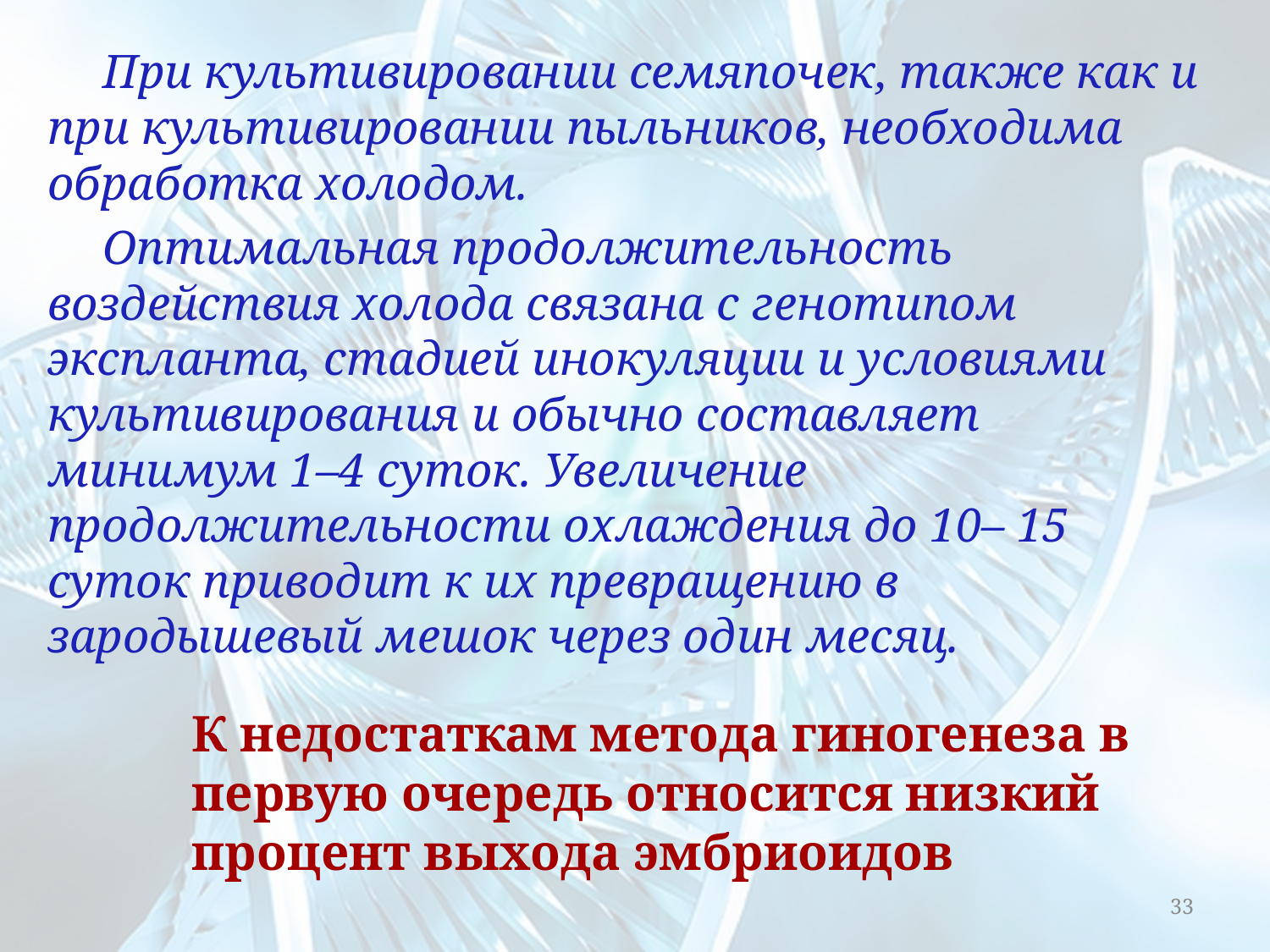

При культивировании семяпочек, также как и при культивировании пыльников, необходима обработка холодом.
Оптимальная продолжительность воздействия холода связана с генотипом экспланта, стадией инокуляции и условиями культивирования и обычно составляет минимум 1–4 суток. Увеличение продолжительности охлаждения до 10– 15 суток приводит к их превращению в зародышевый мешок через один месяц.
К недостаткам метода гиногенеза в первую очередь относится низкий процент выхода эмбриоидов
33